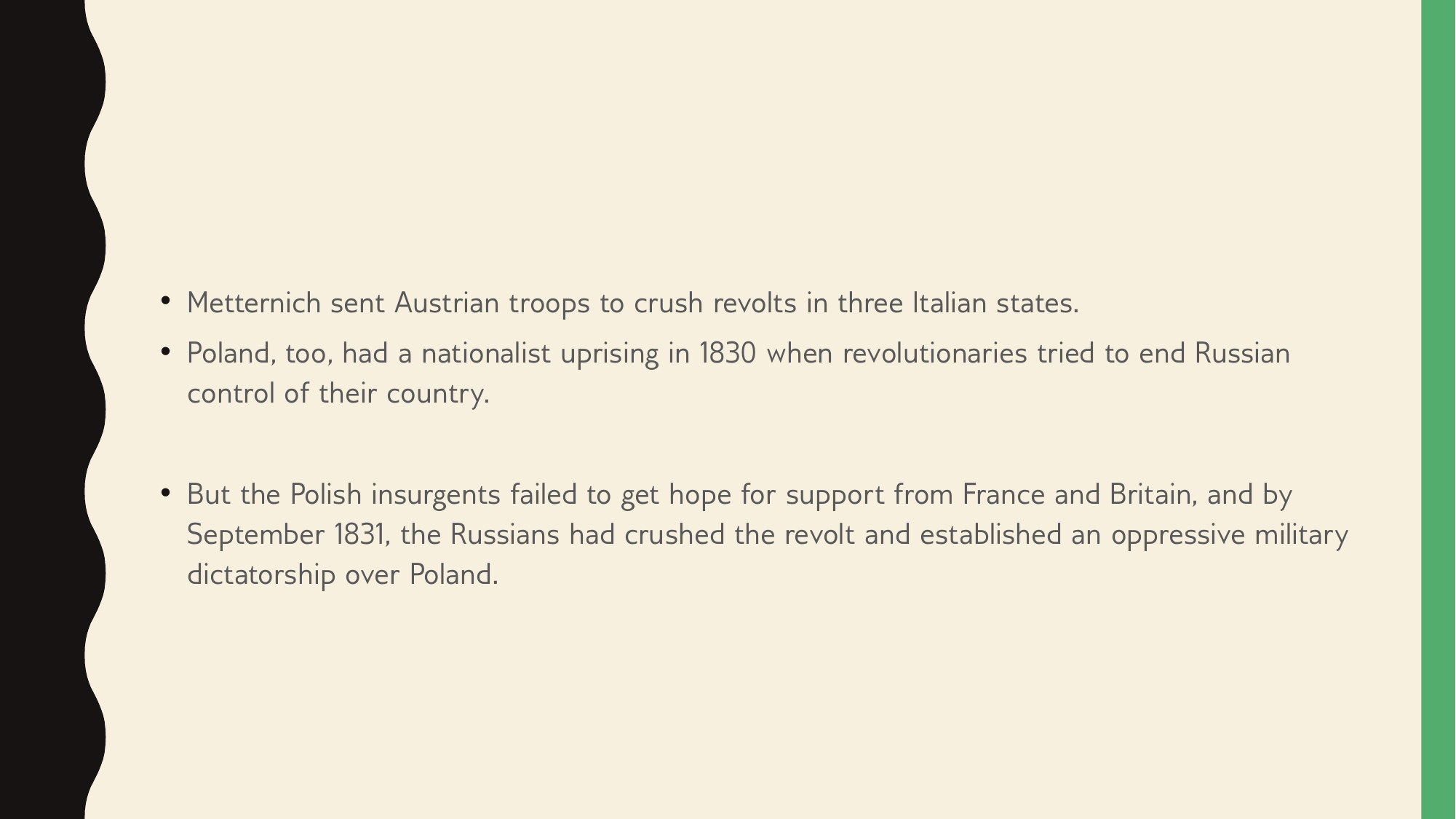

#
Metternich sent Austrian troops to crush revolts in three Italian states.
Poland, too, had a nationalist uprising in 1830 when revolutionaries tried to end Russian control of their country.

But the Polish insurgents failed to get hope for support from France and Britain, and by September 1831, the Russians had crushed the revolt and established an oppressive military dictatorship over Poland.